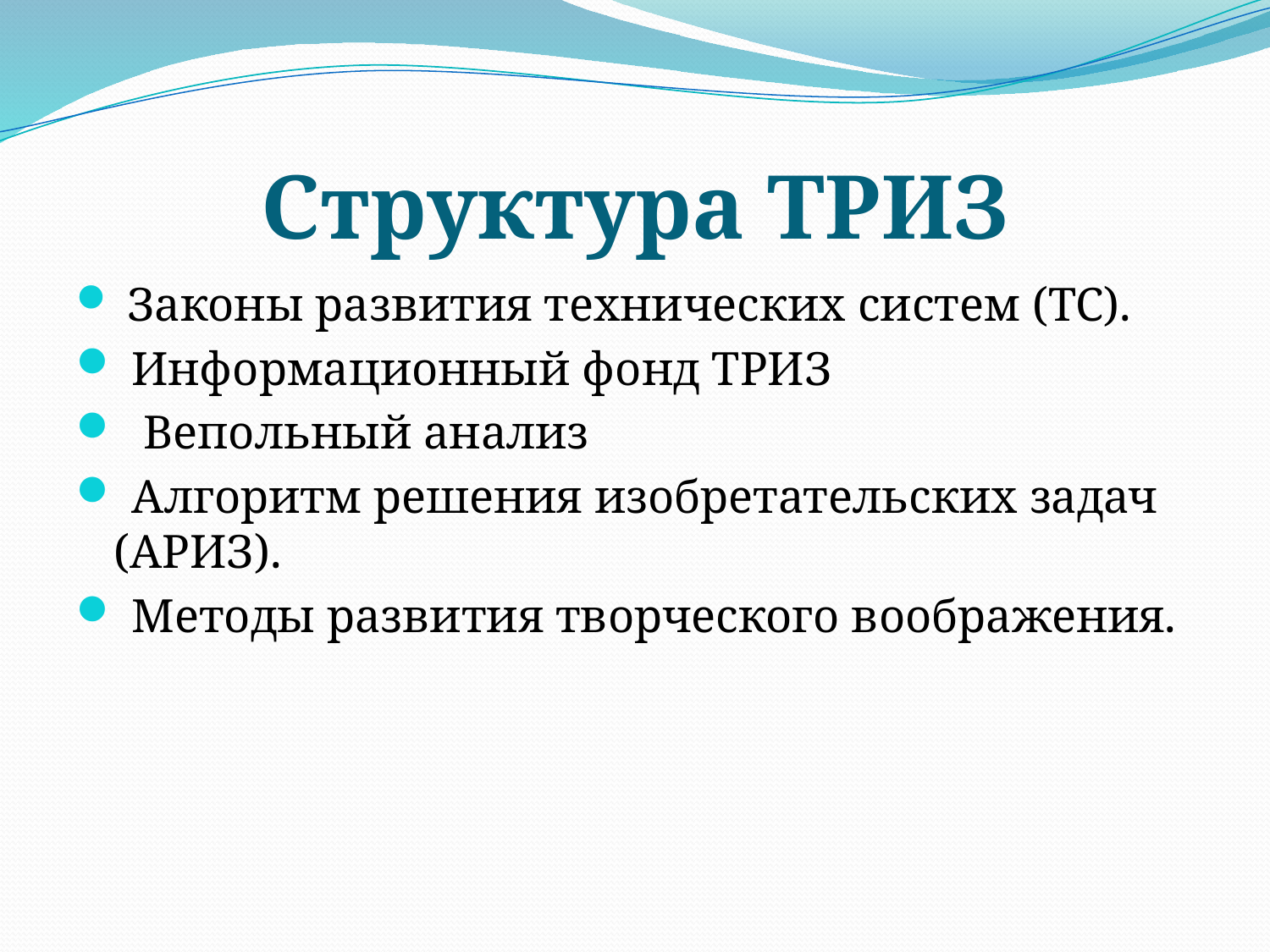

# Структура ТРИЗ
 Законы развития технических систем (ТС).
 Информационный фонд ТРИЗ
  Вепольный анализ
 Алгоритм решения изобретательских задач (АРИЗ).
 Методы развития творческого воображения.